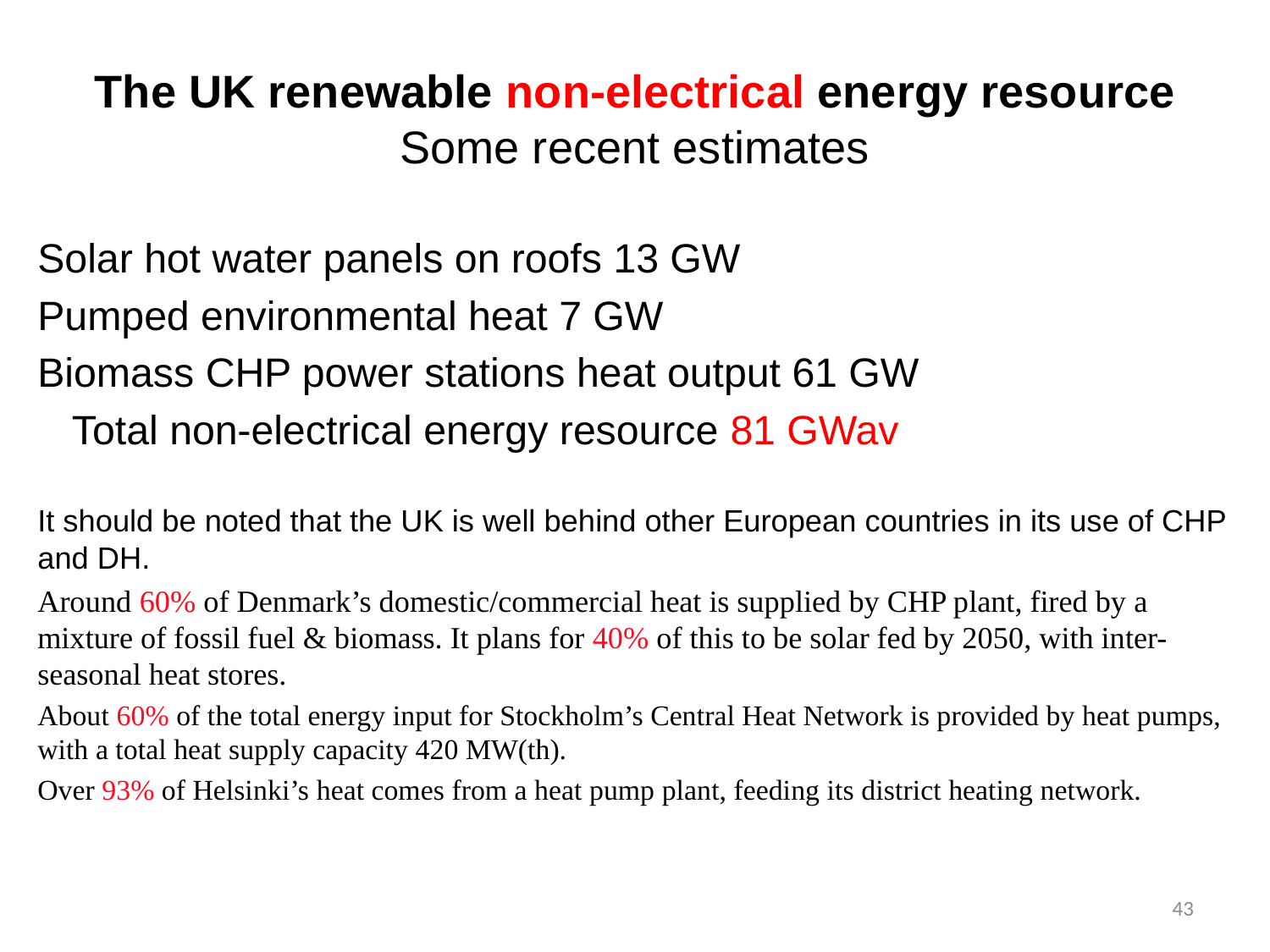

# The UK renewable non-electrical energy resource Some recent estimates
Solar hot water panels on roofs 13 GW
Pumped environmental heat 7 GW
Biomass CHP power stations heat output 61 GW
   Total non-electrical energy resource 81 GWav

It should be noted that the UK is well behind other European countries in its use of CHP and DH.
Around 60% of Denmark’s domestic/commercial heat is supplied by CHP plant, fired by a mixture of fossil fuel & biomass. It plans for 40% of this to be solar fed by 2050, with inter-seasonal heat stores.
About 60% of the total energy input for Stockholm’s Central Heat Network is provided by heat pumps, with a total heat supply capacity 420 MW(th).
Over 93% of Helsinki’s heat comes from a heat pump plant, feeding its district heating network.
43